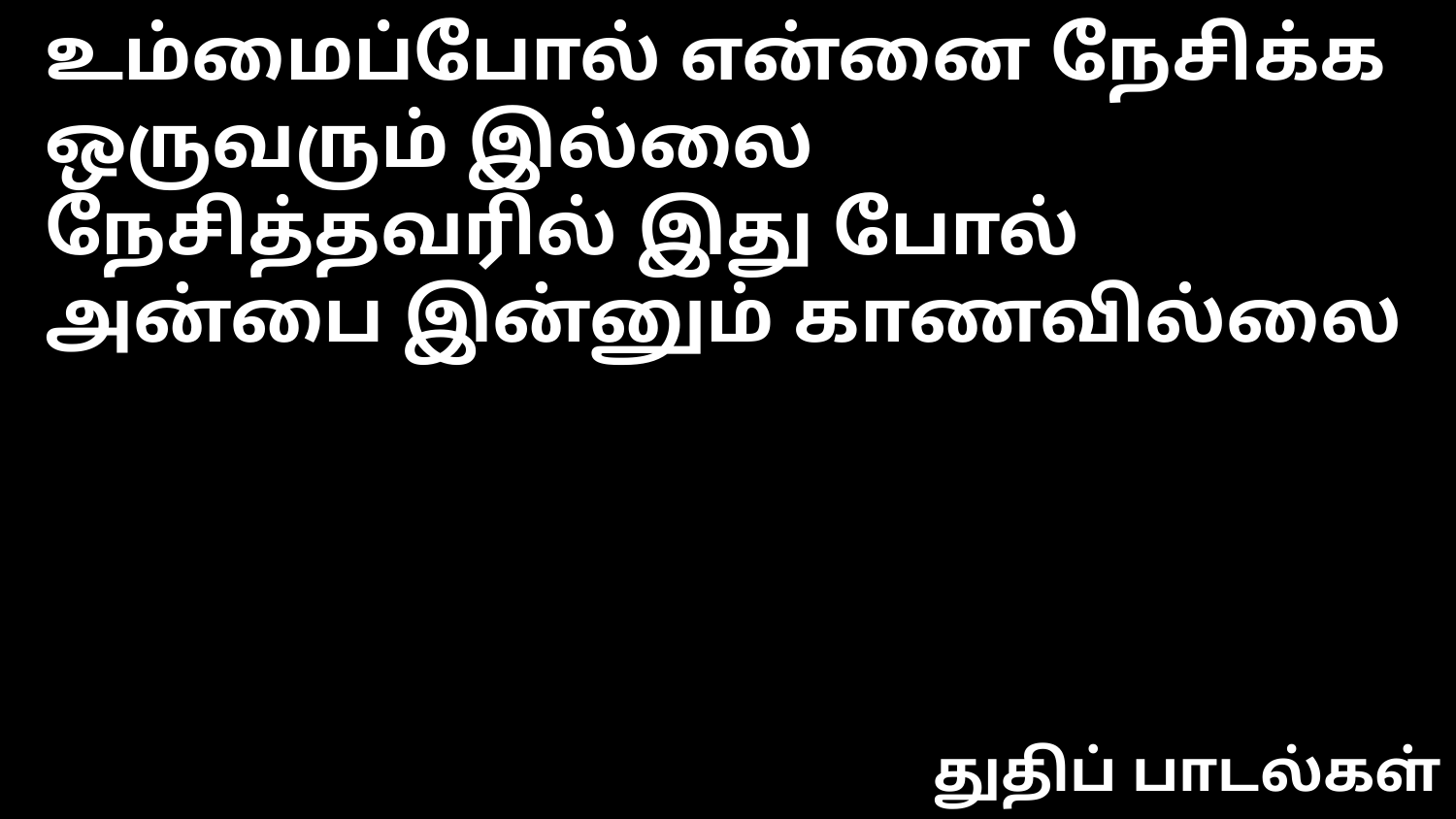

உம்மைப்போல் என்னை நேசிக்க ஒருவரும் இல்லை
நேசித்தவரில் இது போல்
அன்பை இன்னும் காணவில்லை

துதிப் பாடல்கள்